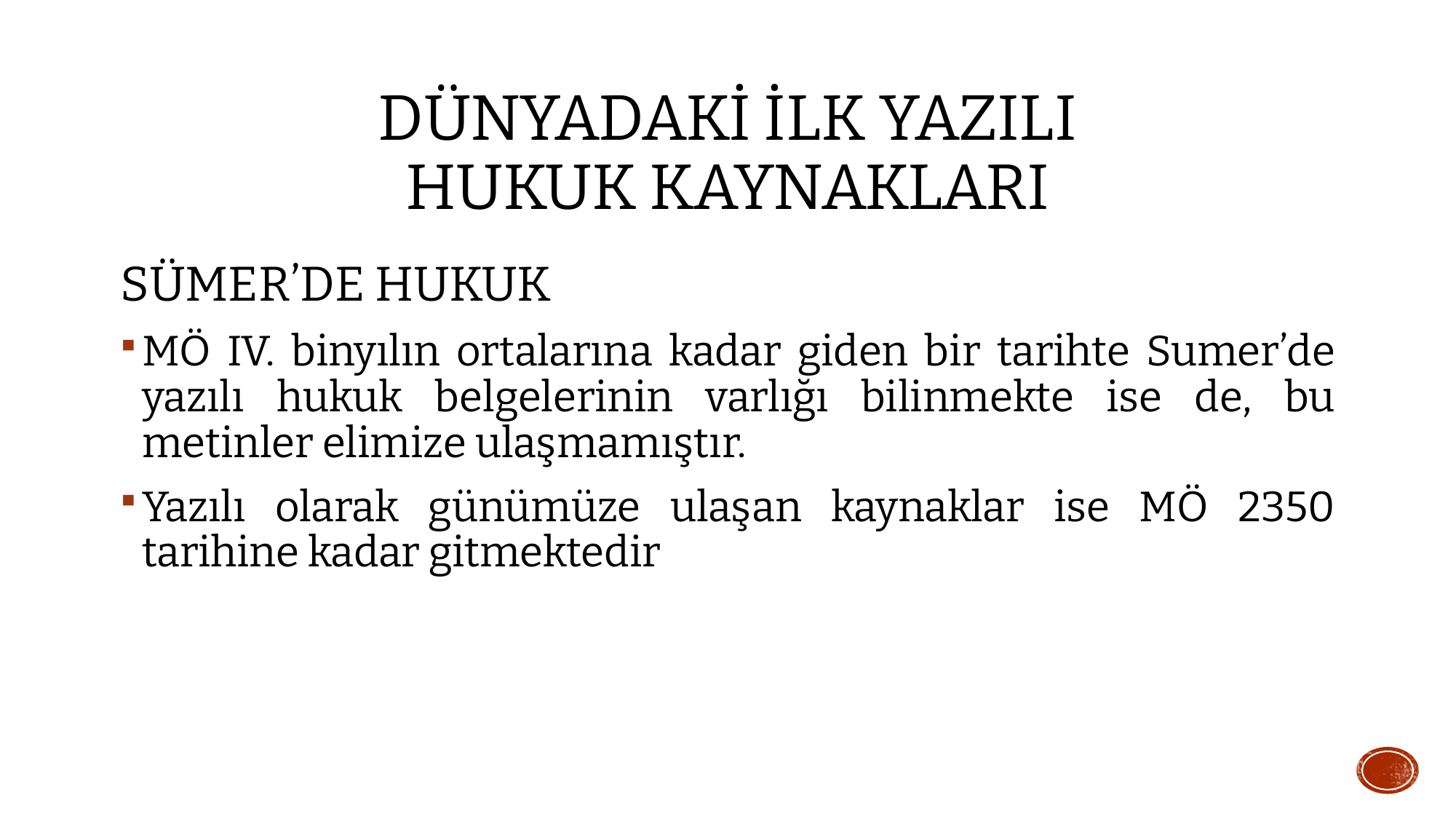

# DÜNYADAKİ İLK YAZILI HUKUK KAYNAKLARI
SÜMER’DE HUKUK
MÖ IV. binyılın ortalarına kadar giden bir tarihte Sumer’de yazılı hukuk belgelerinin varlığı bilinmekte ise de, bu metinler elimize ulaşmamıştır.
Yazılı olarak günümüze ulaşan kaynaklar ise MÖ 2350 tarihine kadar gitmektedir